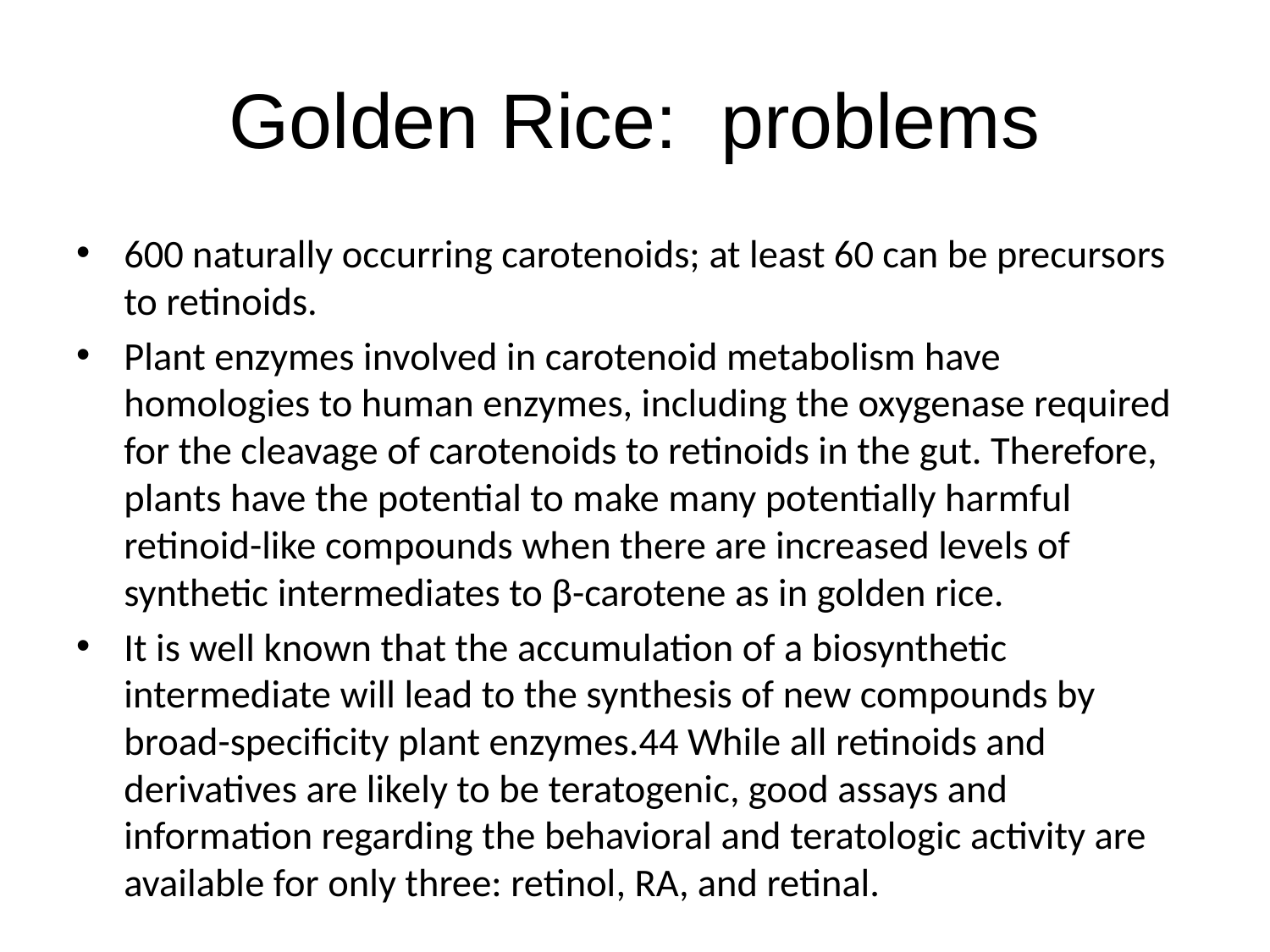

# Golden Rice:  problems
600 naturally occurring carotenoids; at least 60 can be precursors to retinoids.
Plant enzymes involved in carotenoid metabolism have homologies to human enzymes, including the oxygenase required for the cleavage of carotenoids to retinoids in the gut. Therefore, plants have the potential to make many potentially harmful retinoid-like compounds when there are increased levels of synthetic intermediates to β-carotene as in golden rice.
It is well known that the accumulation of a biosynthetic intermediate will lead to the synthesis of new compounds by broad-specificity plant enzymes.44 While all retinoids and derivatives are likely to be teratogenic, good assays and information regarding the behavioral and teratologic activity are available for only three: retinol, RA, and retinal.